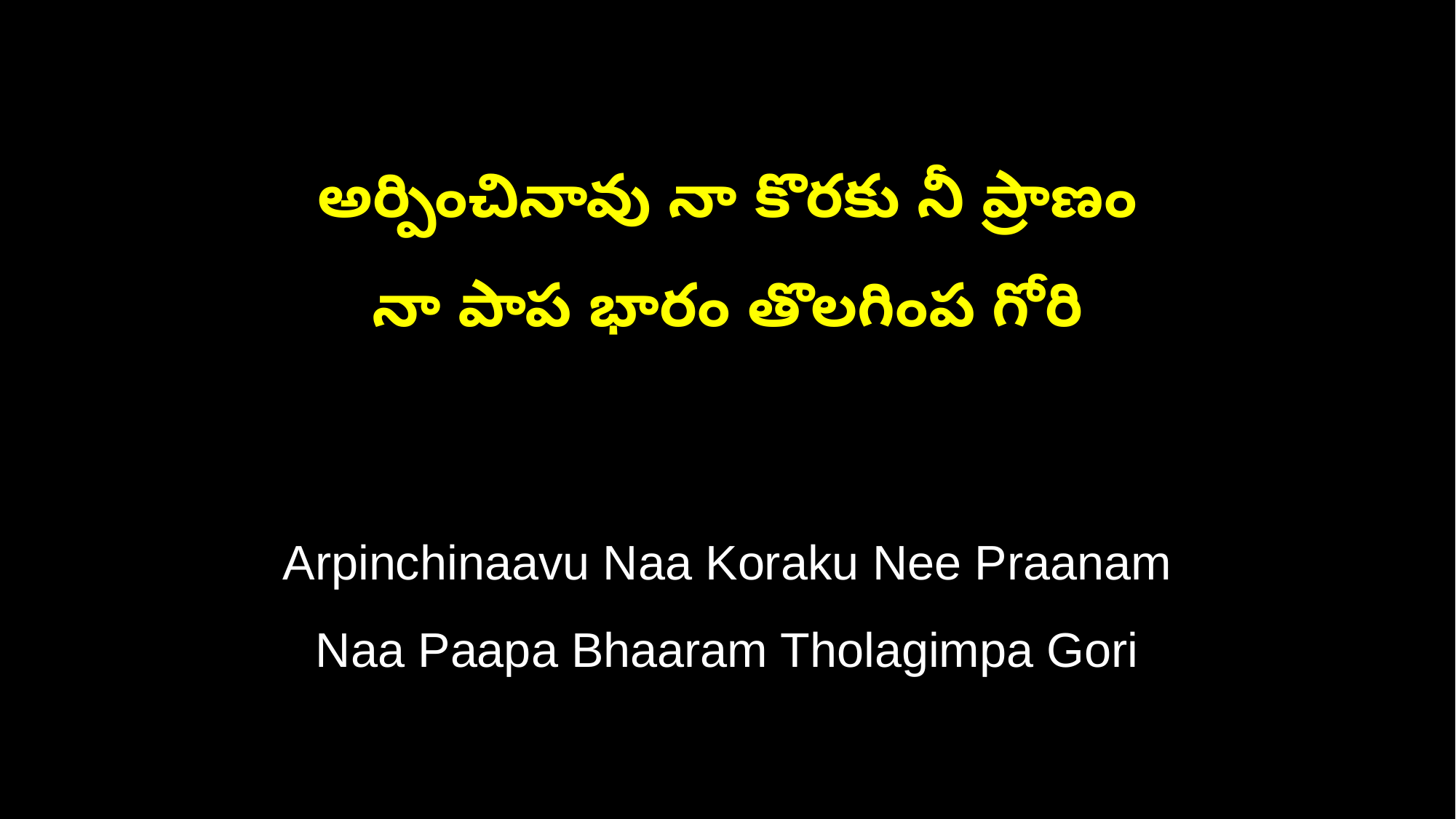

అర్పించినావు నా కొరకు నీ ప్రాణం
నా పాప భారం తొలగింప గోరి
Arpinchinaavu Naa Koraku Nee Praanam
Naa Paapa Bhaaram Tholagimpa Gori